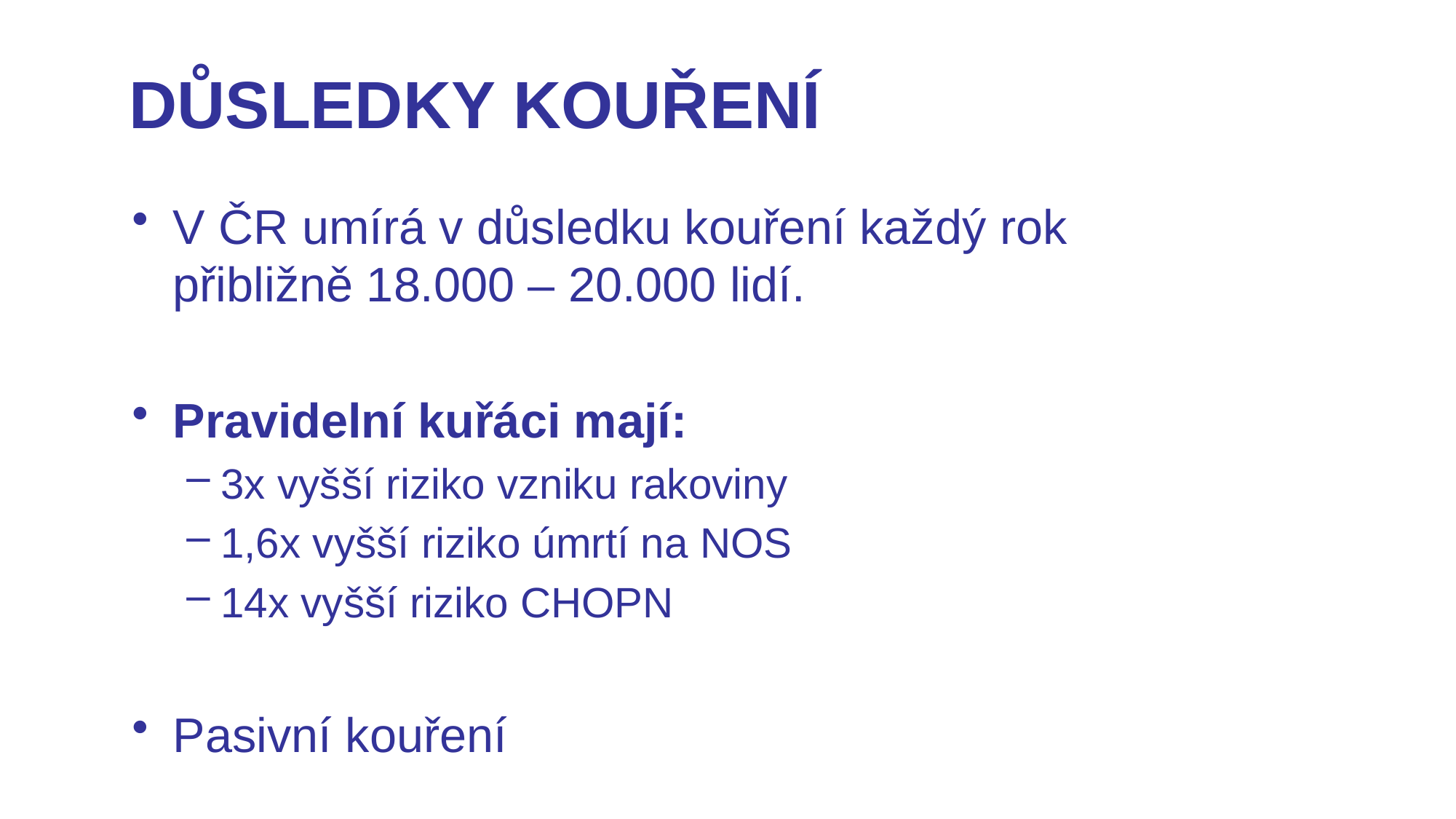

# DŮSLEDKY KOUŘENÍ
V ČR umírá v důsledku kouření každý rok přibližně 18.000 – 20.000 lidí.

Pravidelní kuřáci mají:
3x vyšší riziko vzniku rakoviny
1,6x vyšší riziko úmrtí na NOS
14x vyšší riziko CHOPN

Pasivní kouření